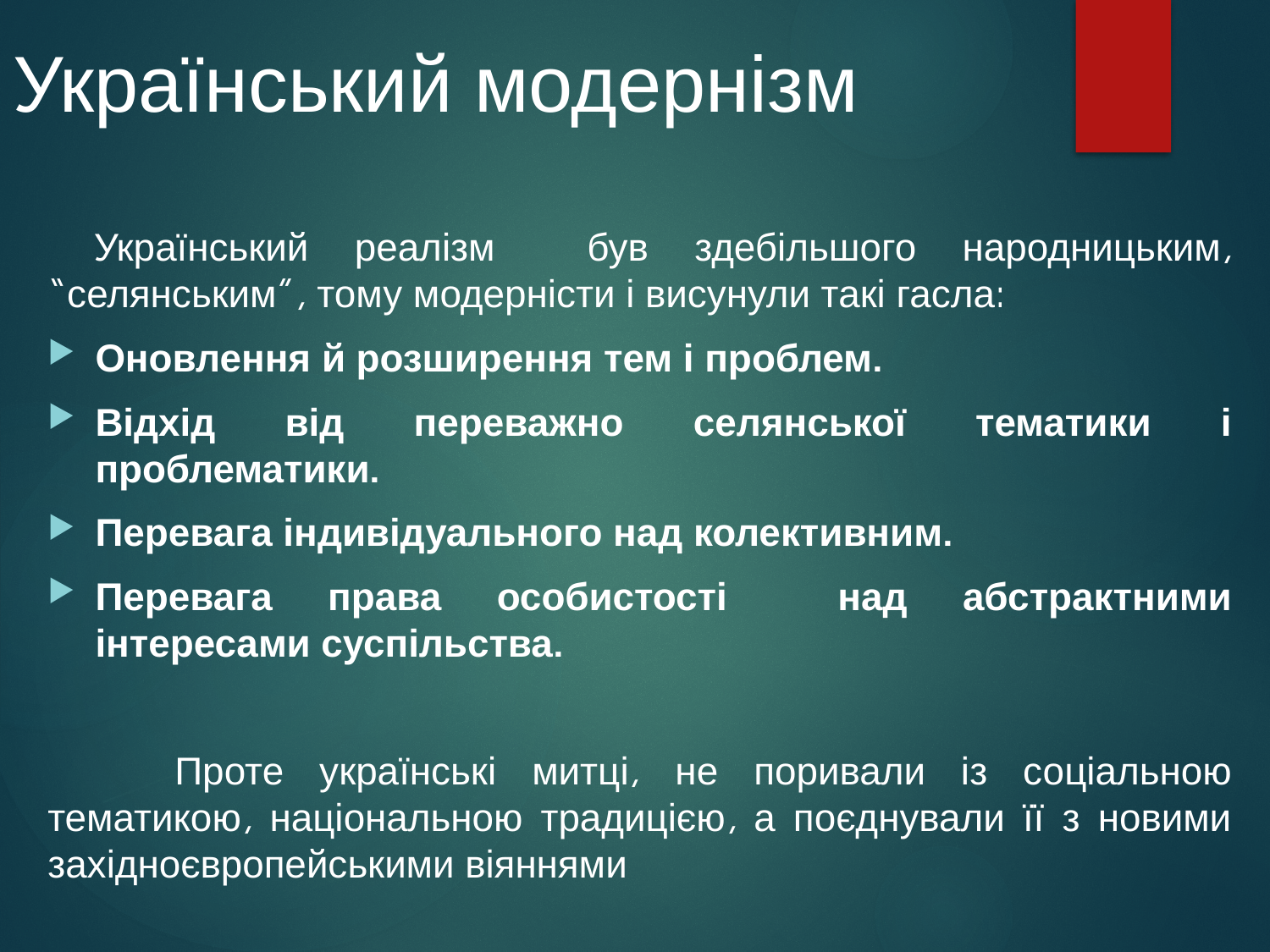

# Український модернізм
 Український реалізм  був здебільшого народницьким, “селянським”, тому модерністи і висунули такі гасла:
Оновлення й розширення тем і проблем.
Відхід від переважно селянської тематики і проблематики.
Перевага індивідуального над колективним.
Перевага права особистості  над абстрактними інтересами суспільства.

	Проте українські митці, не поривали із соціальною тематикою, національною традицією, а поєднували її з новими західноєвропейськими віяннями